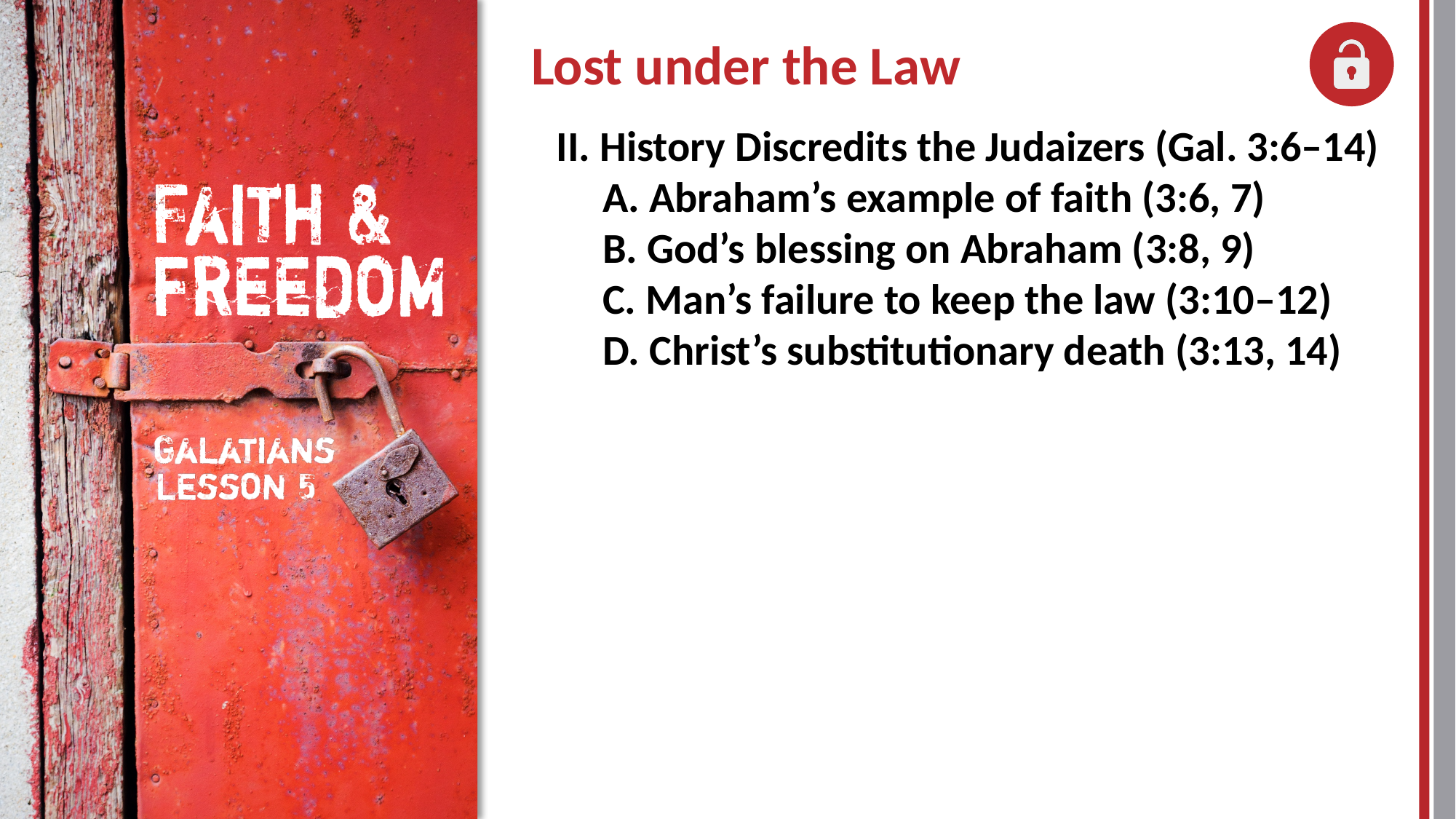

II. History Discredits the Judaizers (Gal. 3:6–14)
	A. Abraham’s example of faith (3:6, 7)
	B. God’s blessing on Abraham (3:8, 9)
	C. Man’s failure to keep the law (3:10–12)
	D. Christ’s substitutionary death (3:13, 14)